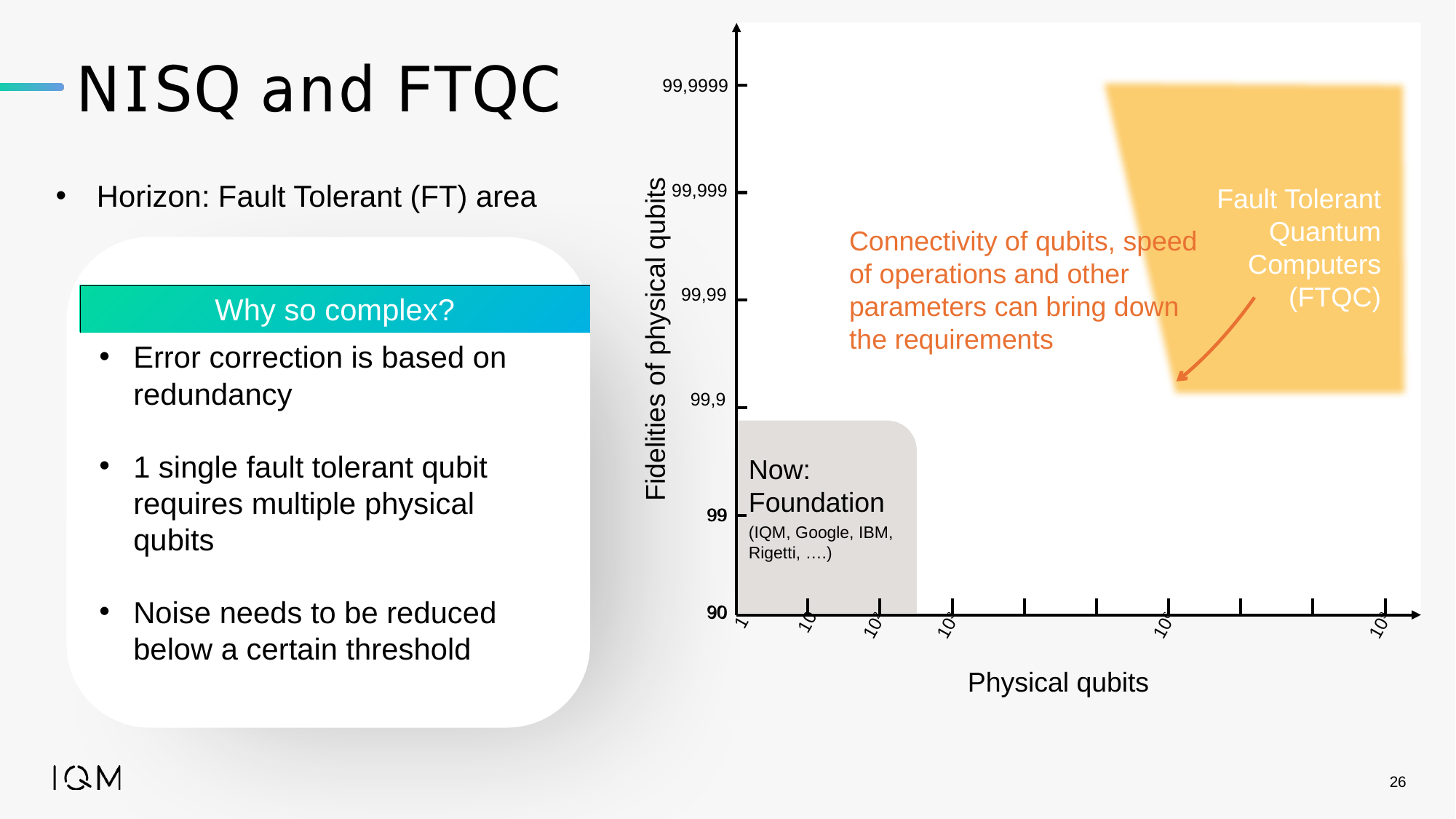

# NISQ and FTQC
99,9999

Horizon: Fault Tolerant (FT) area

99,999
Fault Tolerant Quantum Computers
(FTQC)
Connectivity of qubits, speed of operations and other parameters can bring down the requirements

Error correction is based on redundancy

1 single fault tolerant qubit requires multiple physical qubits

Noise needs to be reduced below a certain threshold

99,99
Why so complex?
Fidelities of physical qubits
99,9
Now: Foundation
(IQM, Google, IBM, Rigetti, ….)

99
99
90
90
10
1
102
103
106
109
Physical qubits